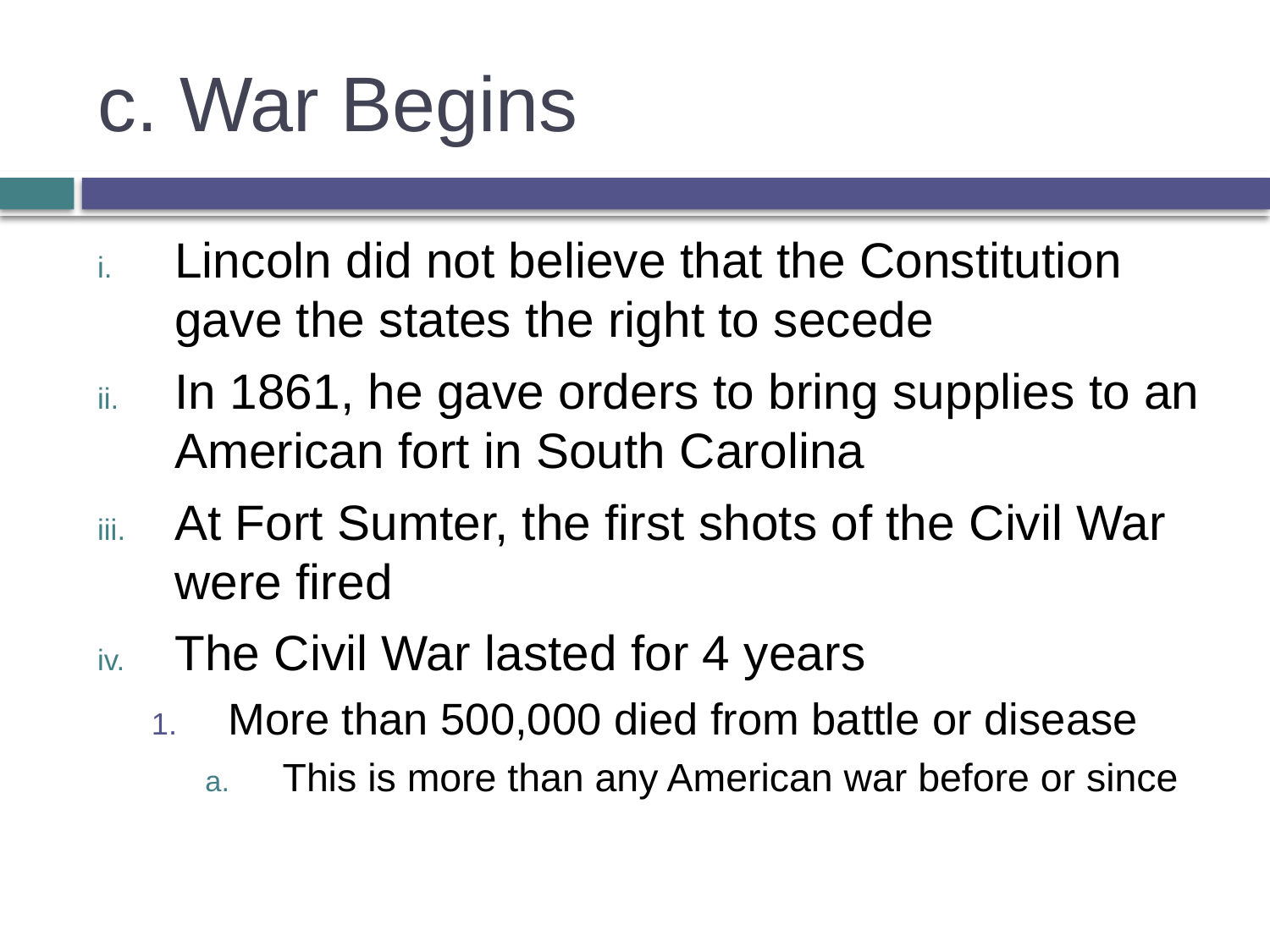

# c. War Begins
Lincoln did not believe that the Constitution gave the states the right to secede
In 1861, he gave orders to bring supplies to an American fort in South Carolina
At Fort Sumter, the first shots of the Civil War were fired
The Civil War lasted for 4 years
More than 500,000 died from battle or disease
This is more than any American war before or since